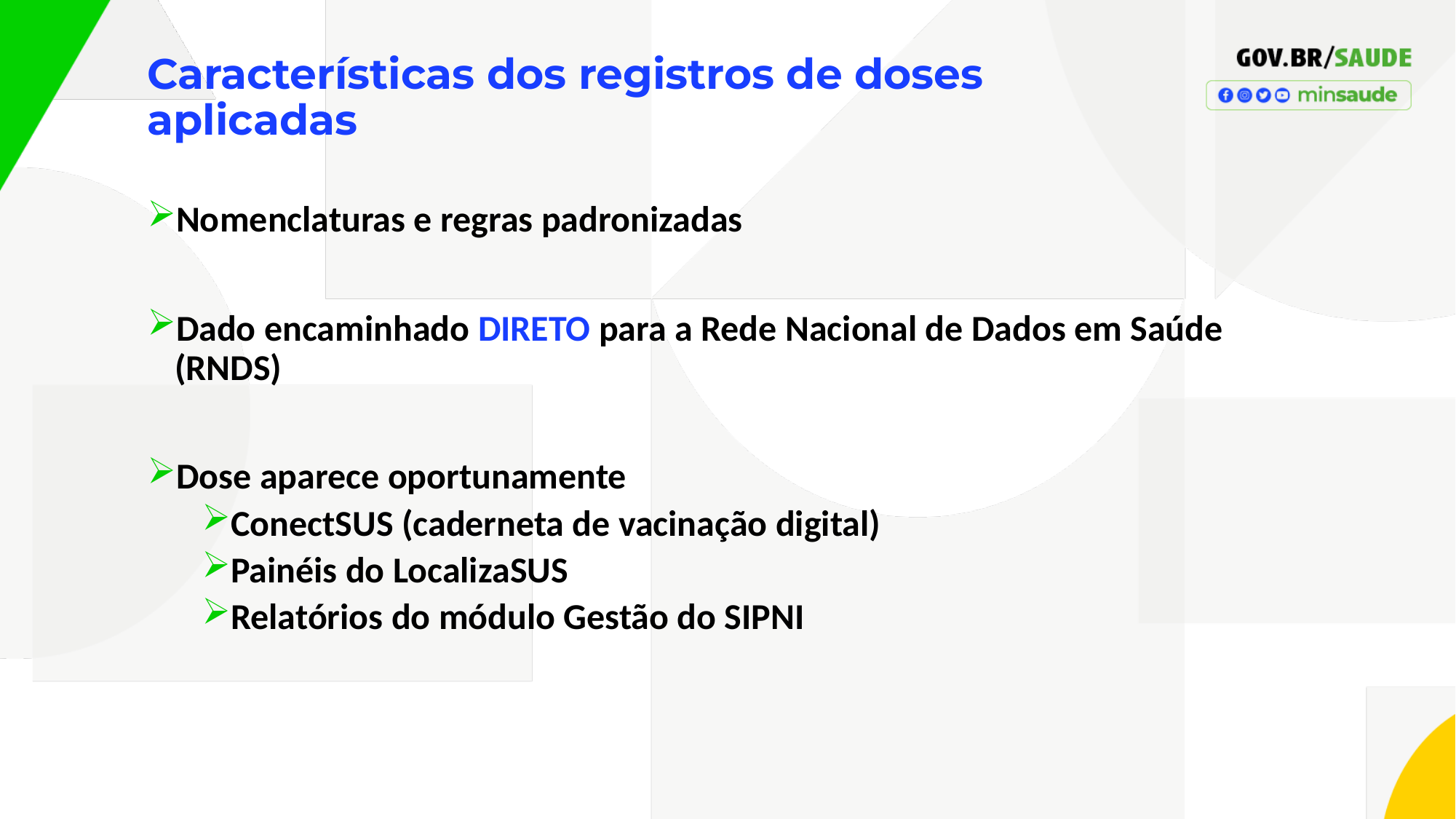

Características dos registros de doses aplicadas
Nomenclaturas e regras padronizadas

Dado encaminhado DIRETO para a Rede Nacional de Dados em Saúde (RNDS)

Dose aparece oportunamente
ConectSUS (caderneta de vacinação digital)
Painéis do LocalizaSUS
Relatórios do módulo Gestão do SIPNI